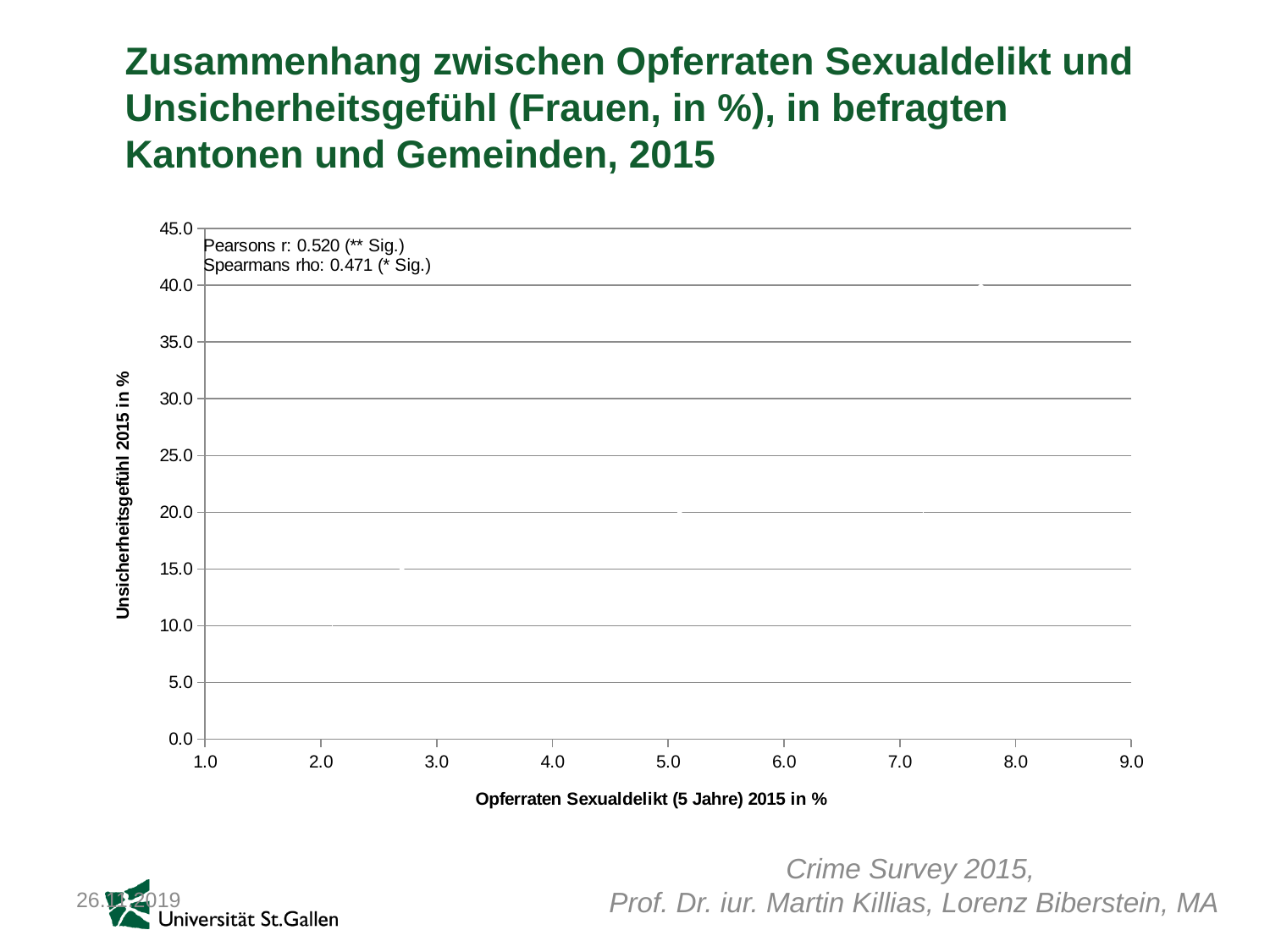

# Zusammenhang zwischen Opferraten Sexualdelikt und Unsicherheitsgefühl (Frauen, in %), in befragten Kantonen und Gemeinden, 2015

### Chart

| Category | Unsicherheit CS Frauen 2015 |
|---|---|
Crime Survey 2015,
Prof. Dr. iur. Martin Killias, Lorenz Biberstein, MA
26.11.2019